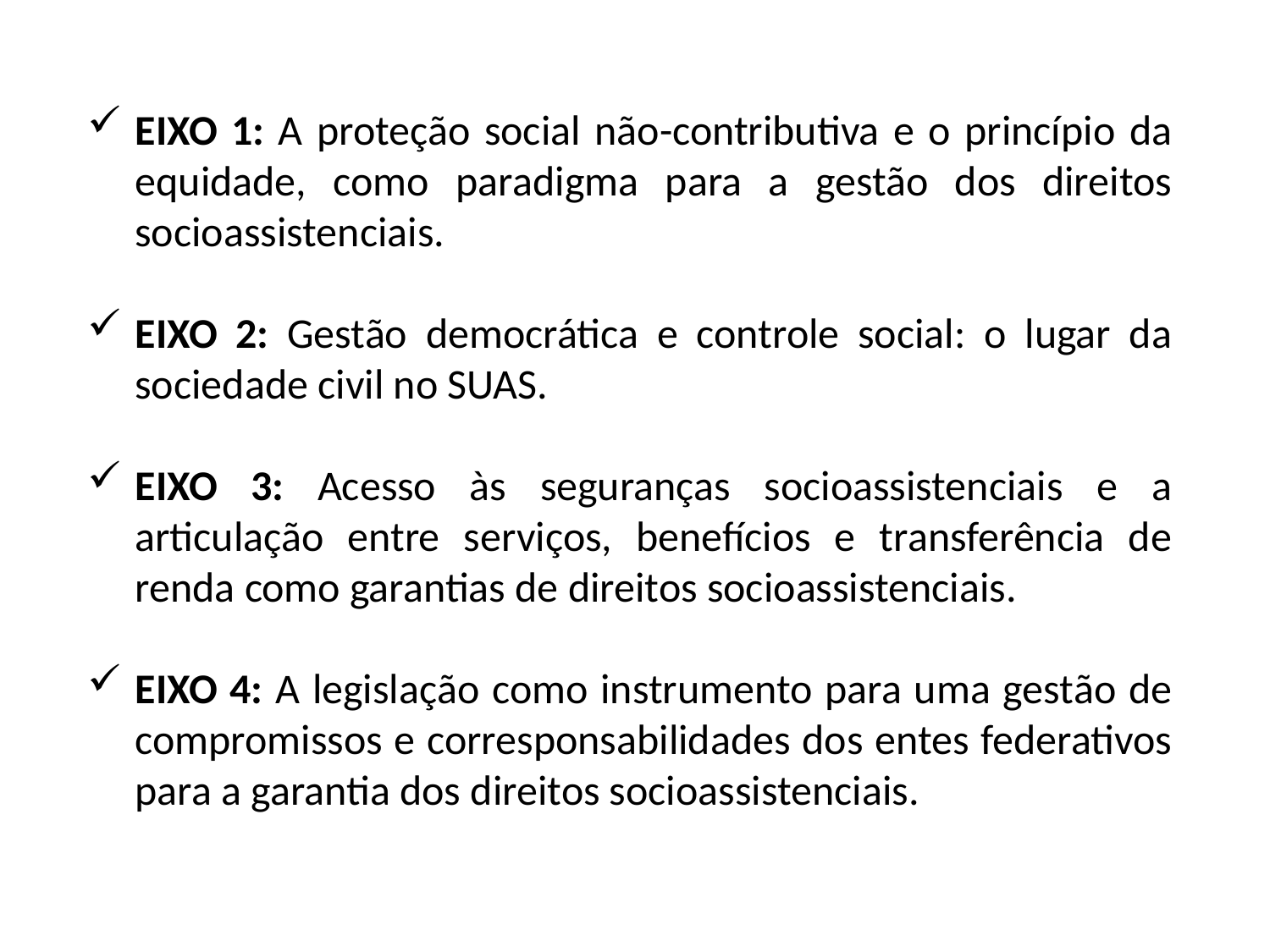

EIXO 1: A proteção social não-contributiva e o princípio da equidade, como paradigma para a gestão dos direitos socioassistenciais.

EIXO 2: Gestão democrática e controle social: o lugar da sociedade civil no SUAS.

EIXO 3: Acesso às seguranças socioassistenciais e a articulação entre serviços, benefícios e transferência de renda como garantias de direitos socioassistenciais.

EIXO 4: A legislação como instrumento para uma gestão de compromissos e corresponsabilidades dos entes federativos para a garantia dos direitos socioassistenciais.